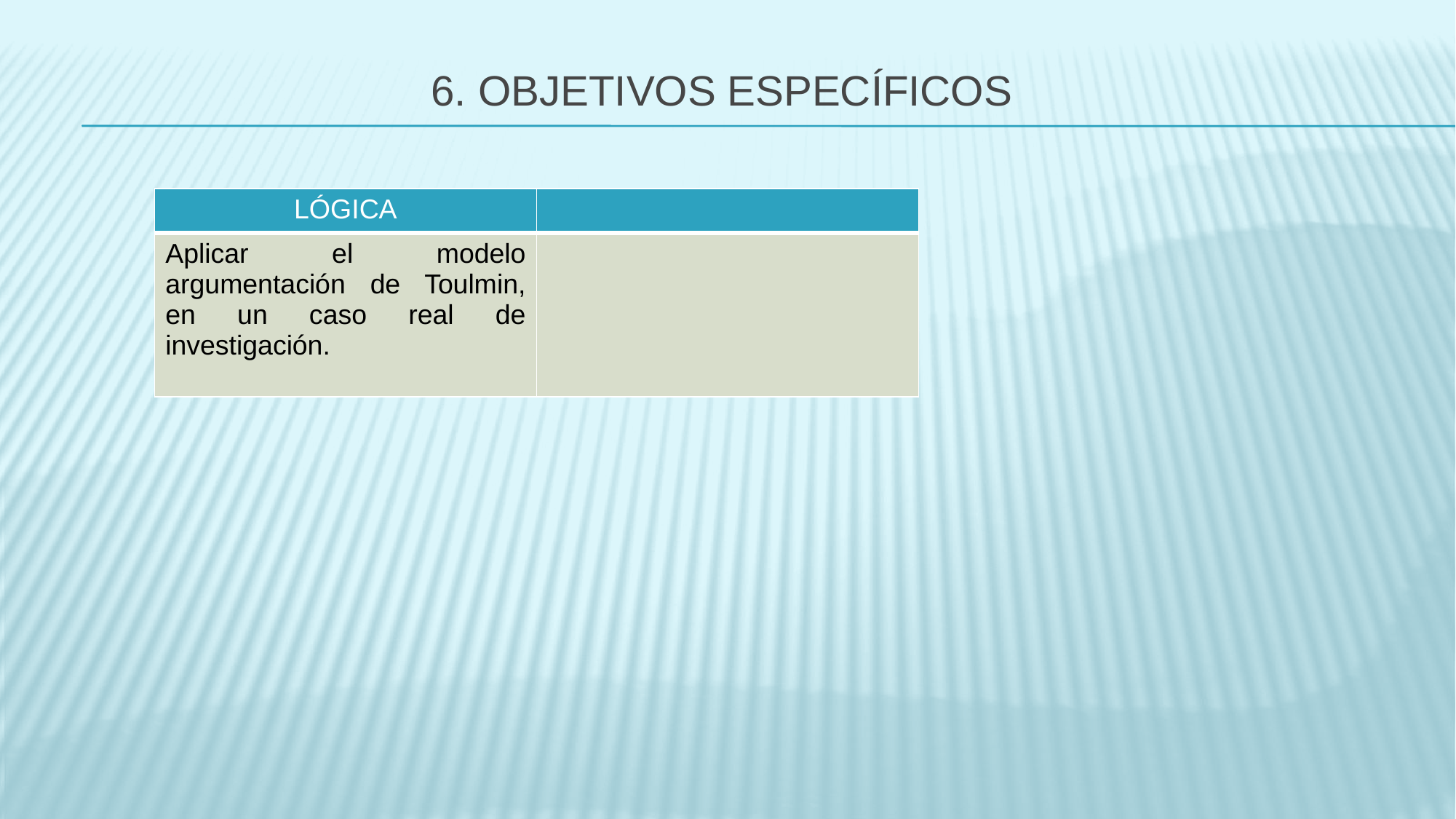

# 6. OBJETIVOS ESPECÍFICOS
| LÓGICA |  |
| --- | --- |
| Aplicar el modelo argumentación de Toulmin, en un caso real de investigación. |  |